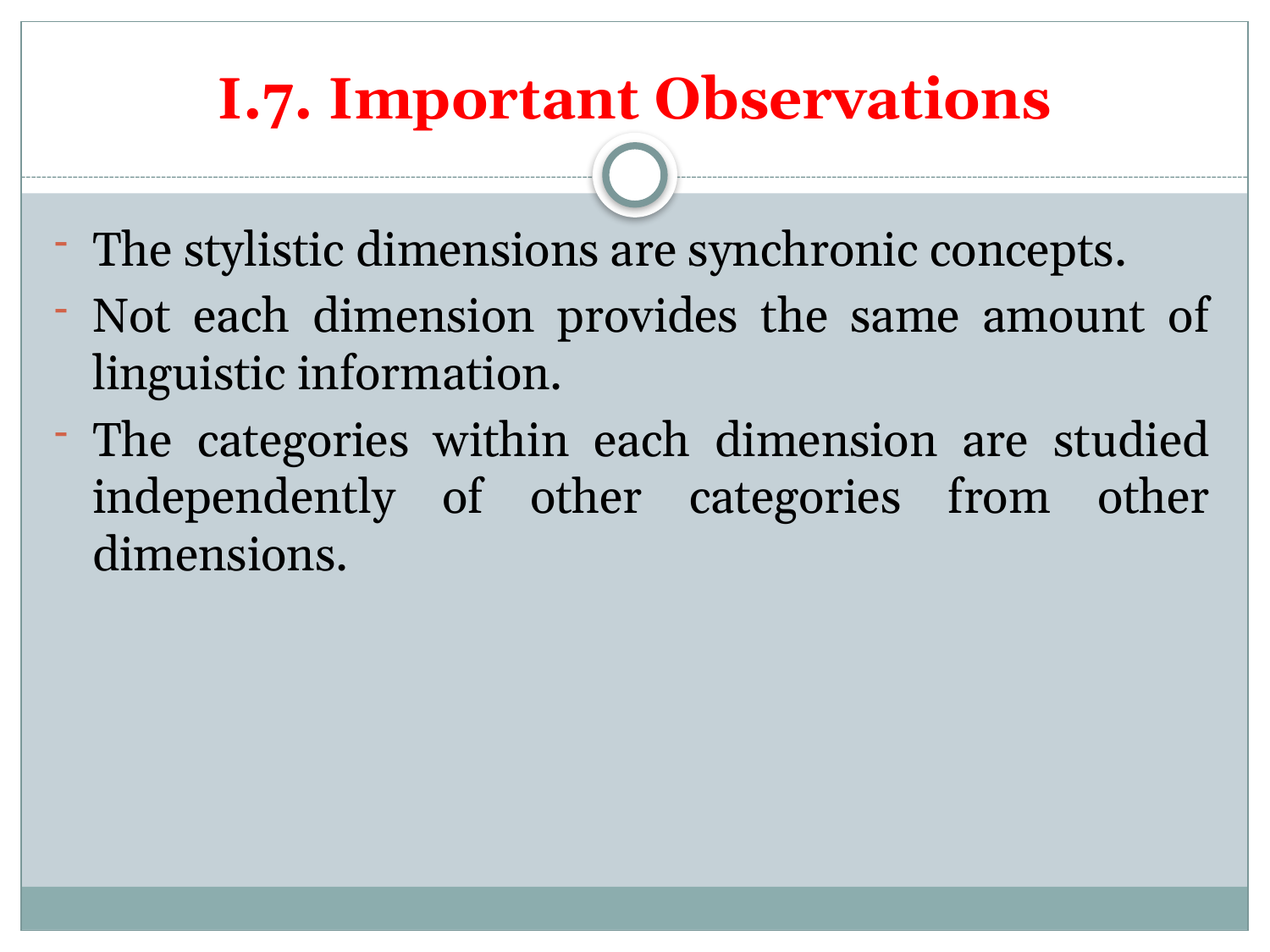

# I.7. Important Observations
The stylistic dimensions are synchronic concepts.
Not each dimension provides the same amount of linguistic information.
The categories within each dimension are studied independently of other categories from other dimensions.